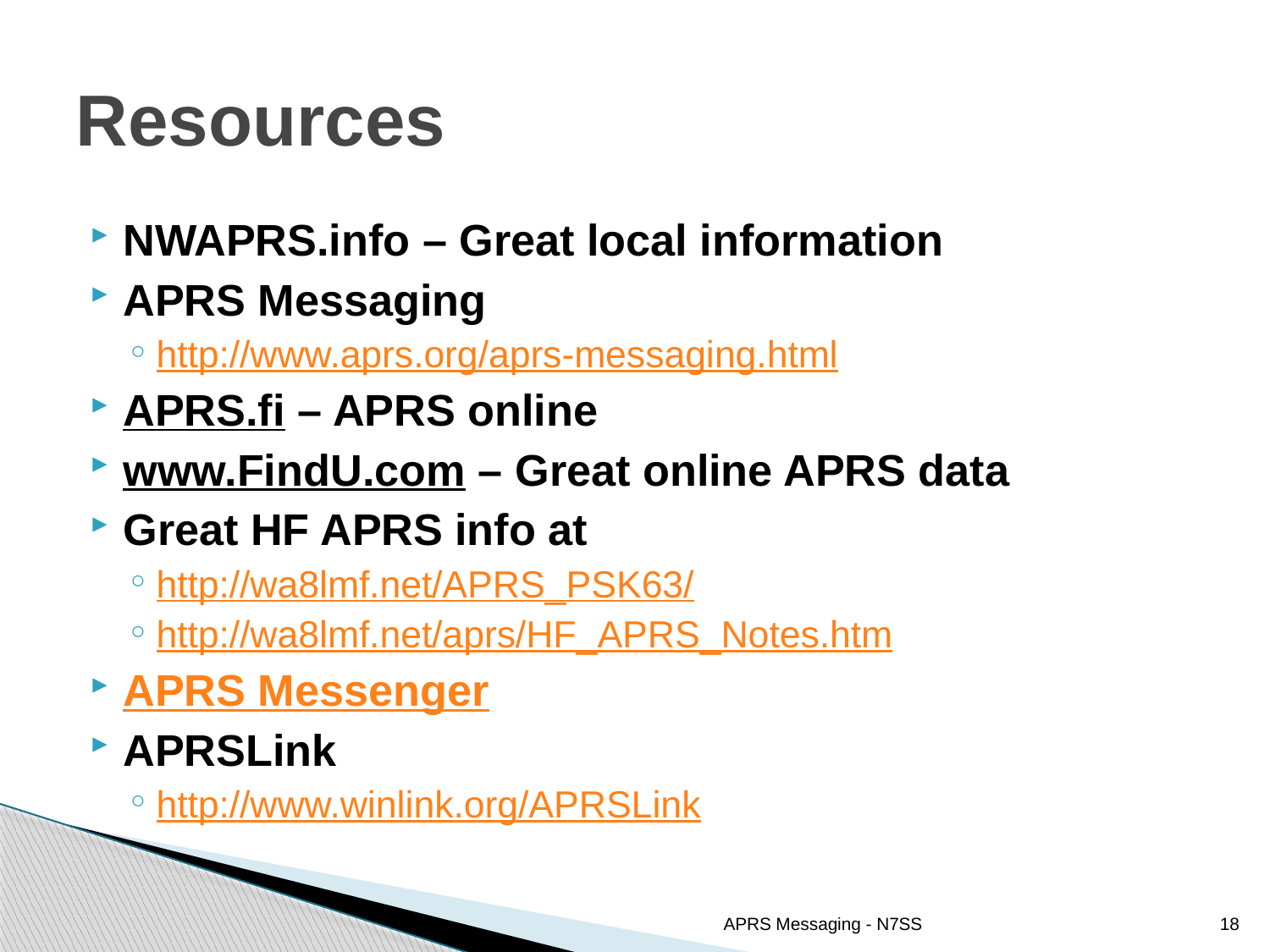

# Resources
NWAPRS.info – Great local information
APRS Messaging
http://www.aprs.org/aprs-messaging.html
APRS.fi – APRS online
www.FindU.com – Great online APRS data
Great HF APRS info at
http://wa8lmf.net/APRS_PSK63/
http://wa8lmf.net/aprs/HF_APRS_Notes.htm
APRS Messenger
APRSLink
http://www.winlink.org/APRSLink

APRS Messaging - N7SS
18